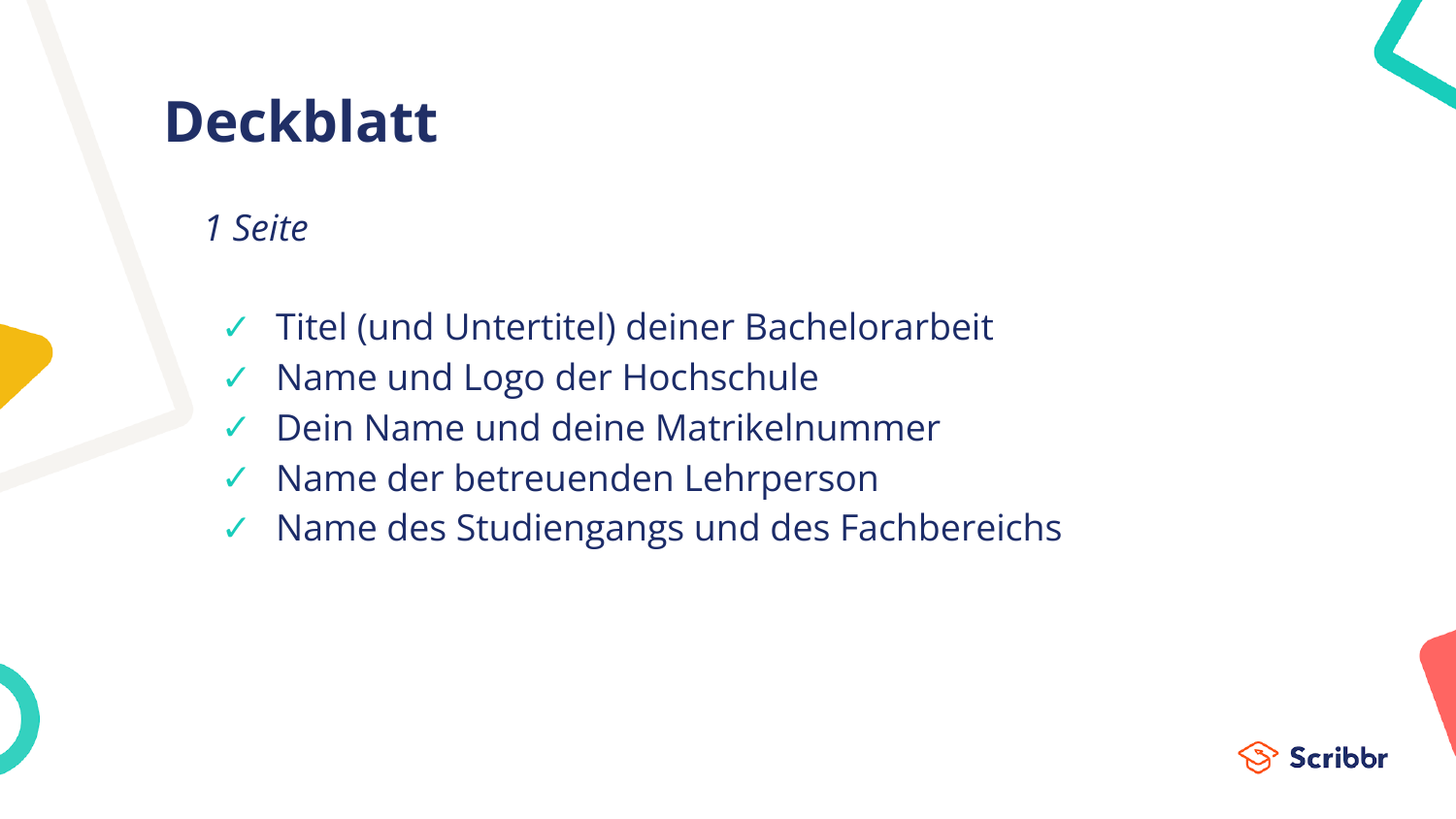

# Deckblatt
1 Seite
Titel (und Untertitel) deiner Bachelorarbeit
Name und Logo der Hochschule
Dein Name und deine Matrikelnummer
Name der betreuenden Lehrperson
Name des Studiengangs und des Fachbereichs